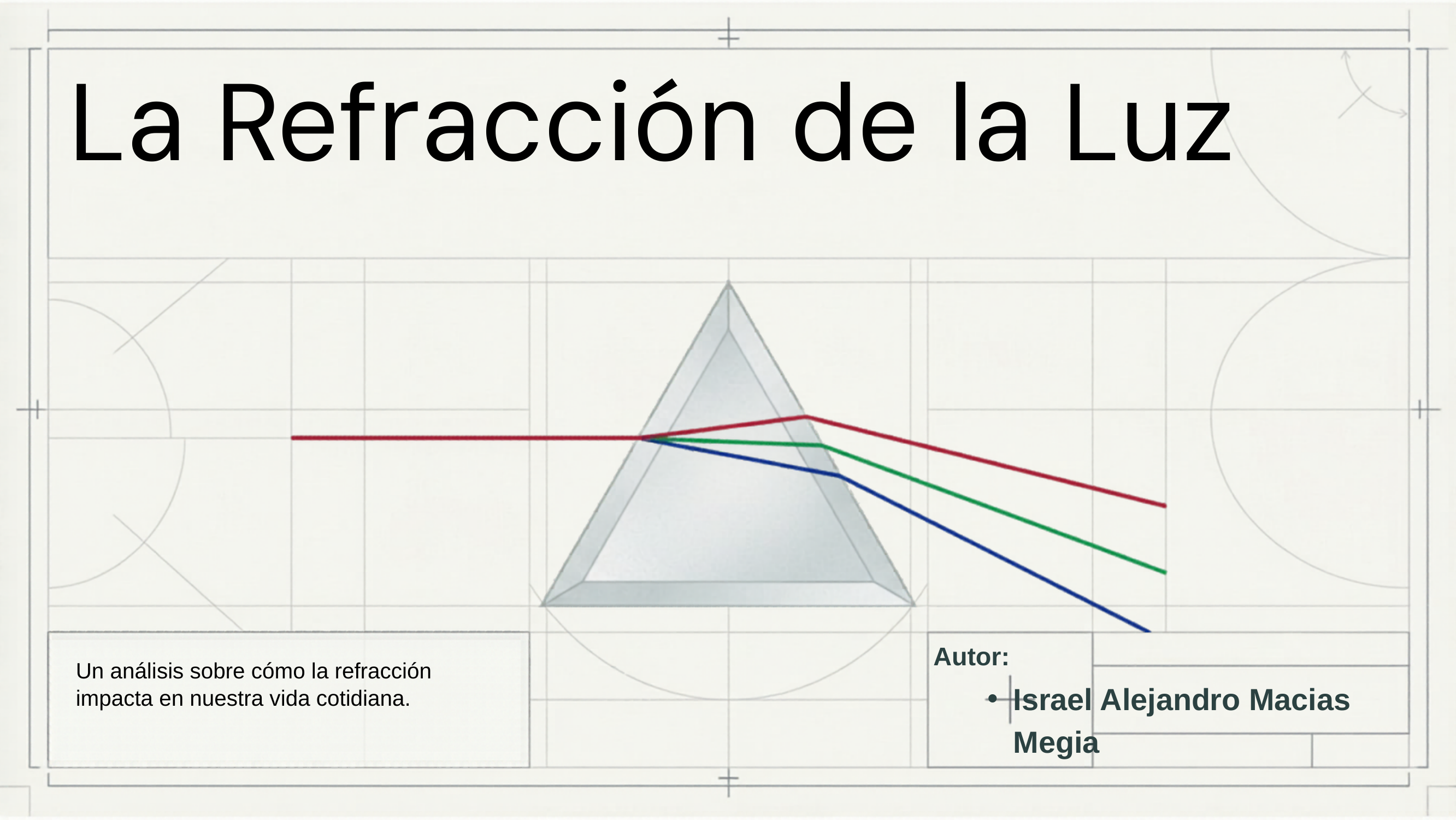

La Refracción de la Luz

Autor:
Un análisis sobre cómo la refracción impacta en nuestra vida cotidiana.
Israel Alejandro Macias Megia